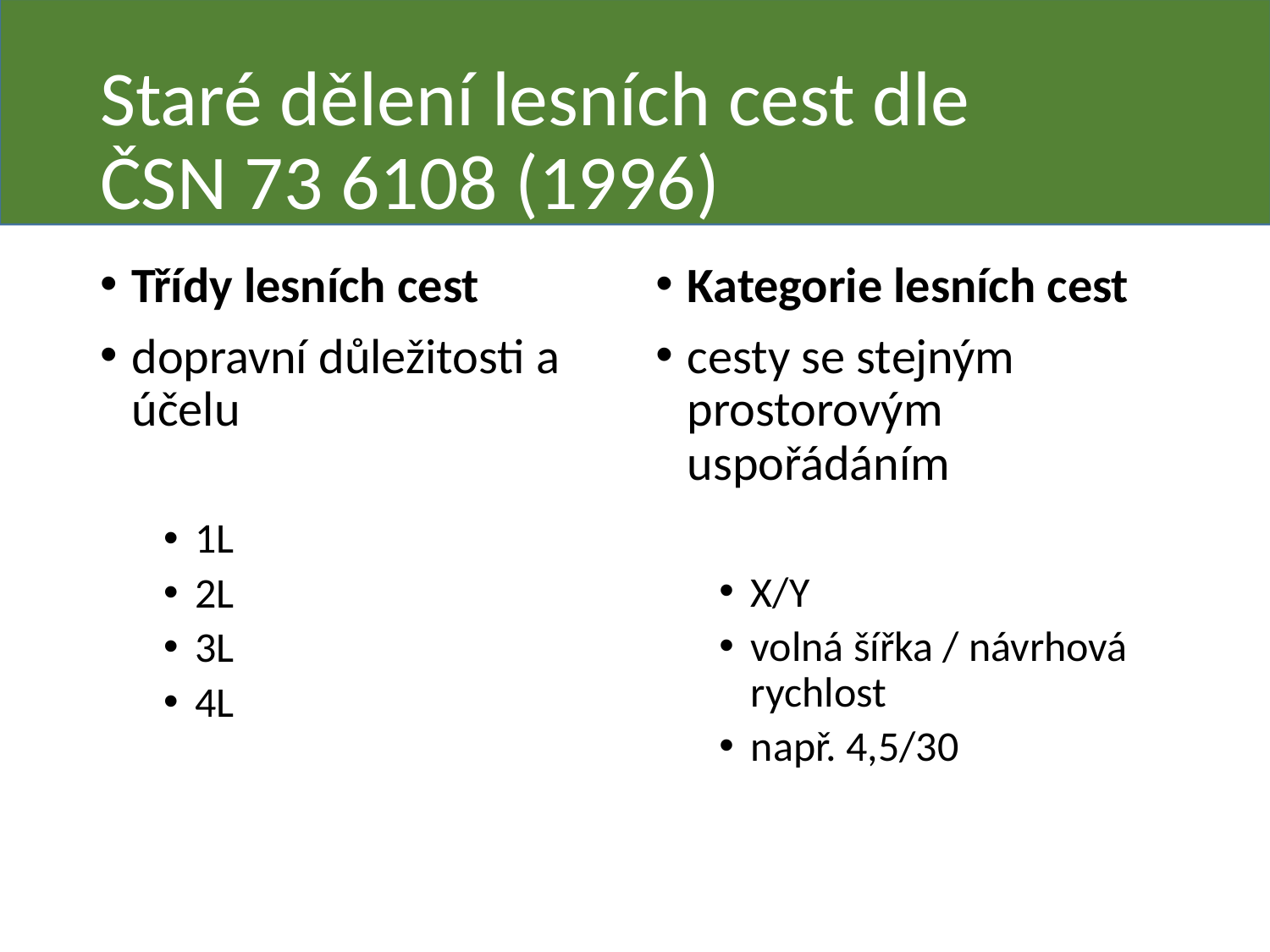

# Staré dělení lesních cest dle ČSN 73 6108 (1996)
Třídy lesních cest
dopravní důležitosti a účelu

1L
2L
3L
4L

Kategorie lesních cest
cesty se stejným prostorovým uspořádáním

X/Y
volná šířka / návrhová rychlost
např. 4,5/30